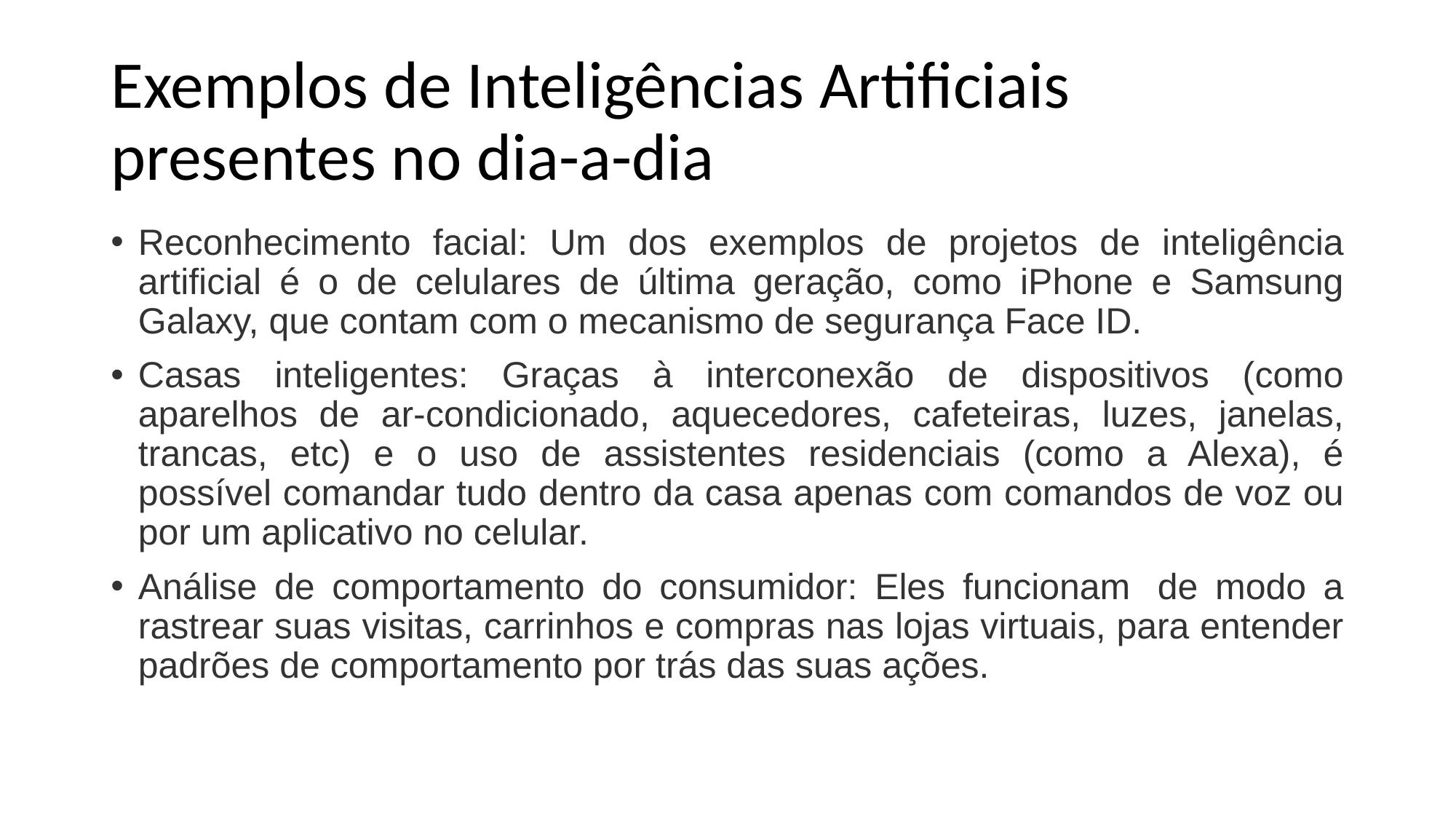

# Exemplos de Inteligências Artificiais presentes no dia-a-dia
Reconhecimento facial: Um dos exemplos de projetos de inteligência artificial é o de celulares de última geração, como iPhone e Samsung Galaxy, que contam com o mecanismo de segurança Face ID.
Casas inteligentes: Graças à interconexão de dispositivos (como aparelhos de ar-condicionado, aquecedores, cafeteiras, luzes, janelas, trancas, etc) e o uso de assistentes residenciais (como a Alexa), é possível comandar tudo dentro da casa apenas com comandos de voz ou por um aplicativo no celular.
Análise de comportamento do consumidor: Eles funcionam  de modo a rastrear suas visitas, carrinhos e compras nas lojas virtuais, para entender padrões de comportamento por trás das suas ações.